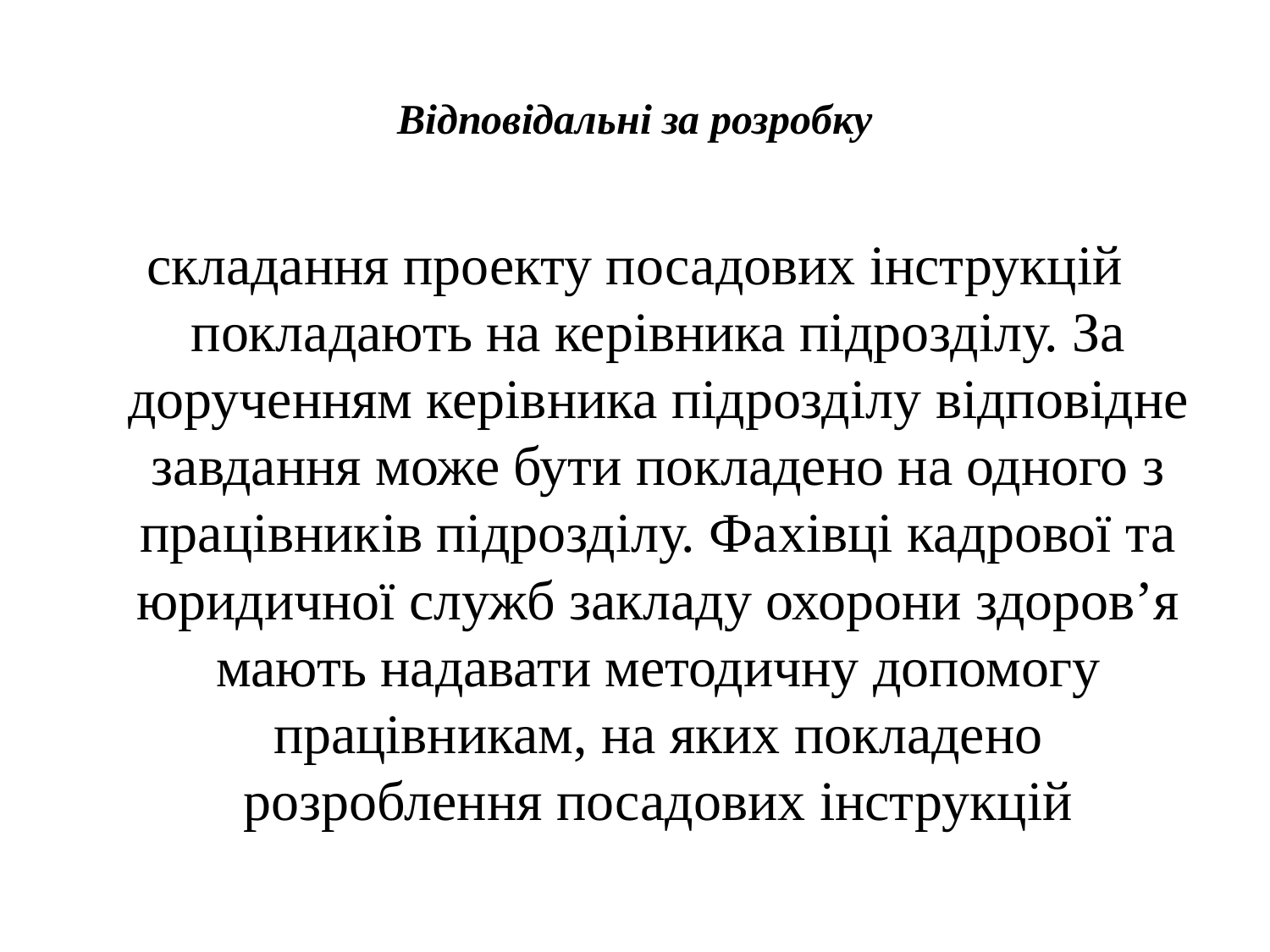

# Відповідальні за розробку
складання проекту посадових інструкцій покладають на керівника підрозділу. За дорученням керівника підрозділу відповідне завдання може бути покладено на одного з працівників підрозділу. Фахівці кадрової та юридичної служб закладу охорони здоров’я мають надавати методичну допомогу працівникам, на яких покладено розроблення посадових інструкцій